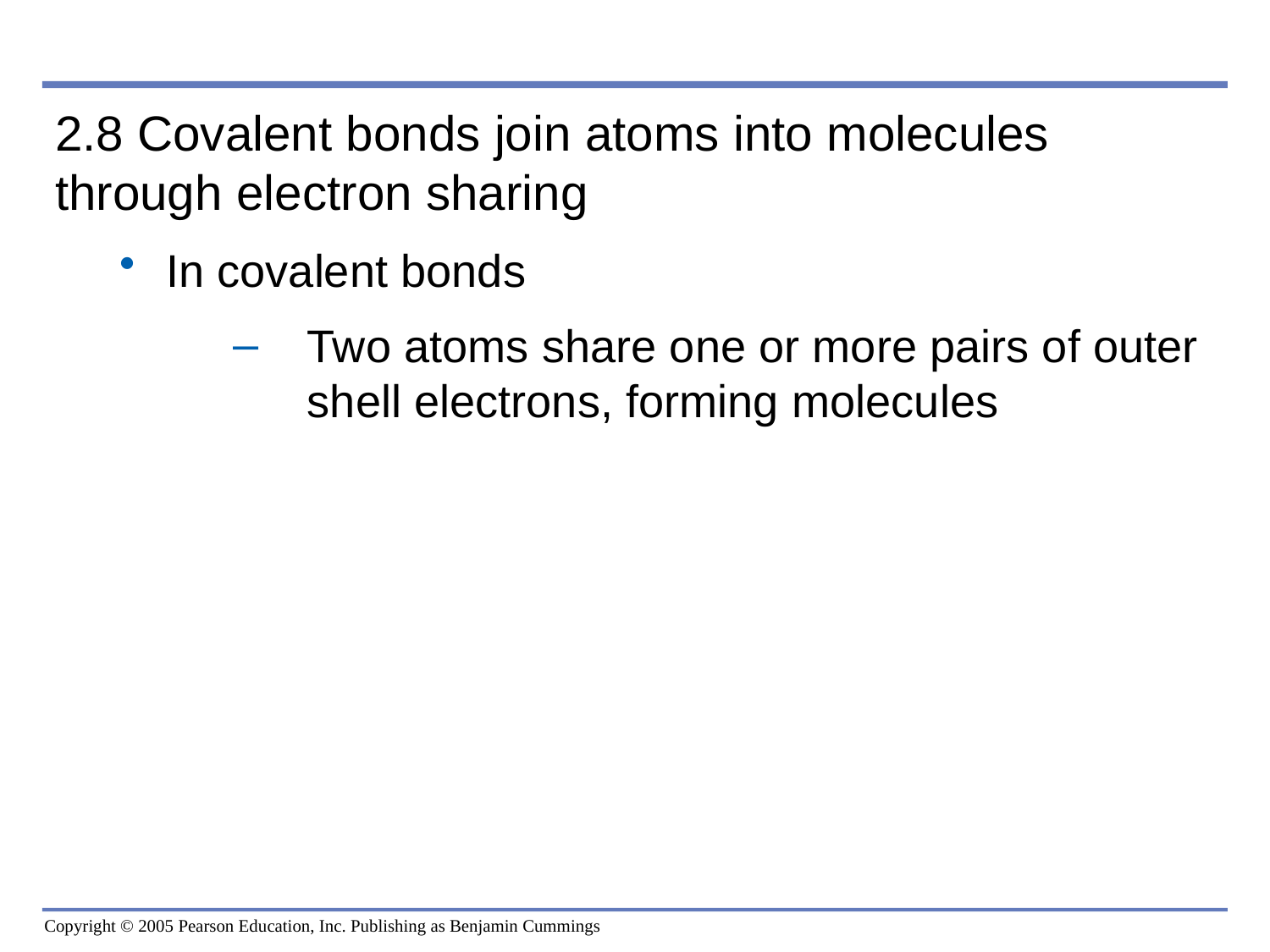

0
2.8 Covalent bonds join atoms into molecules through electron sharing
In covalent bonds
Two atoms share one or more pairs of outer shell electrons, forming molecules